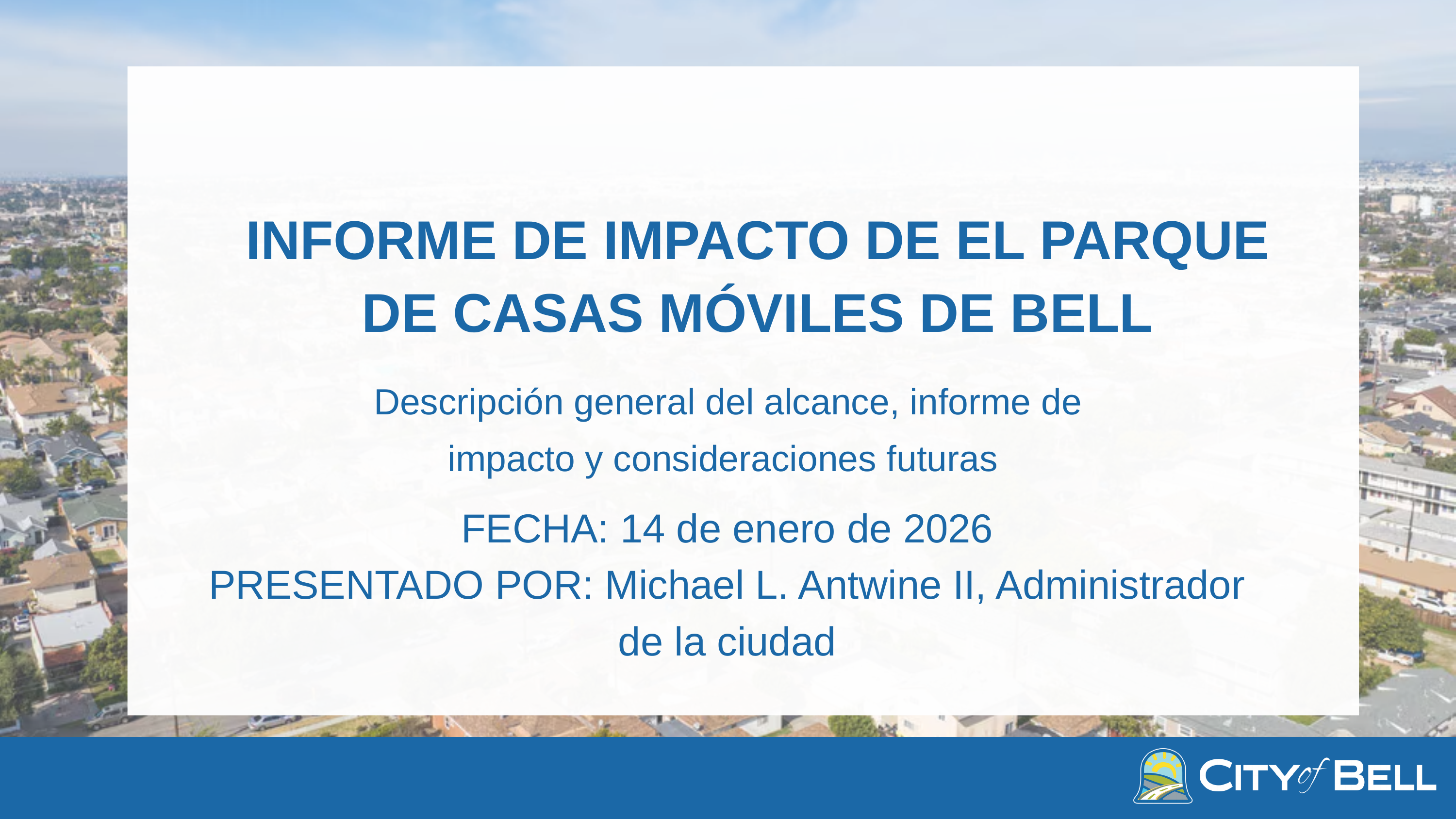

INFORME DE IMPACTO DE EL PARQUE DE CASAS MÓVILES DE BELL
Descripción general del alcance, informe de impacto y consideraciones futuras
FECHA: 14 de enero de 2026
PRESENTADO POR: Michael L. Antwine II, Administrador de la ciudad